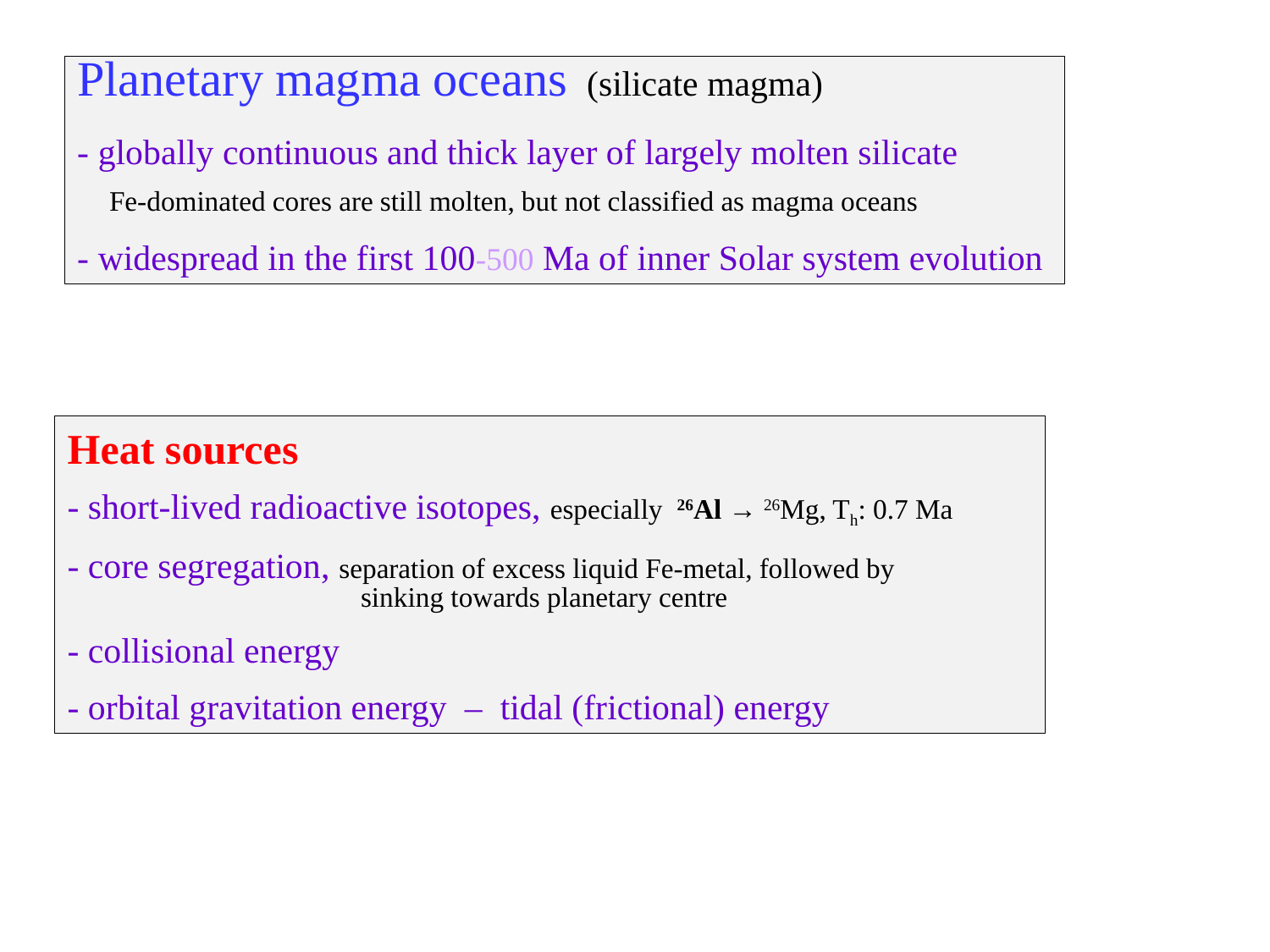

Planetary magma oceans (silicate magma)

- globally continuous and thick layer of largely molten silicate
    Fe-dominated cores are still molten, but not classified as magma oceans

- widespread in the first 100-500 Ma of inner Solar system evolution
Heat sources
- short-lived radioactive isotopes, especially  26Al → 26Mg, Th: 0.7 Ma
- core segregation, separation of excess liquid Fe-metal, followed by
                                          sinking towards planetary centre
- collisional energy
- orbital gravitation energy  –  tidal (frictional) energy